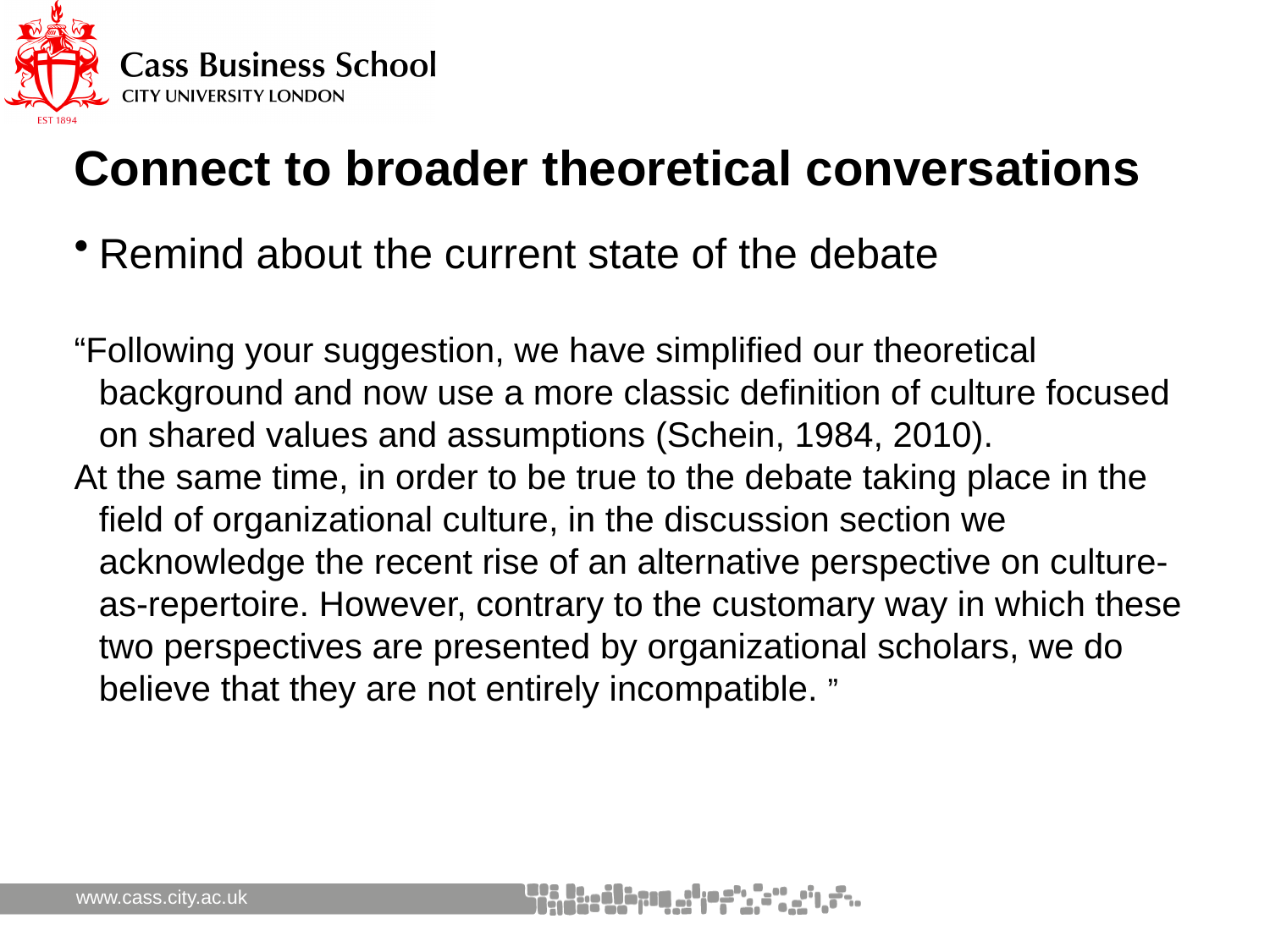

# Connect to broader theoretical conversations
Remind about the current state of the debate

“Following your suggestion, we have simplified our theoretical background and now use a more classic definition of culture focused on shared values and assumptions (Schein, 1984, 2010).
At the same time, in order to be true to the debate taking place in the field of organizational culture, in the discussion section we acknowledge the recent rise of an alternative perspective on culture-as-repertoire. However, contrary to the customary way in which these two perspectives are presented by organizational scholars, we do believe that they are not entirely incompatible. ”